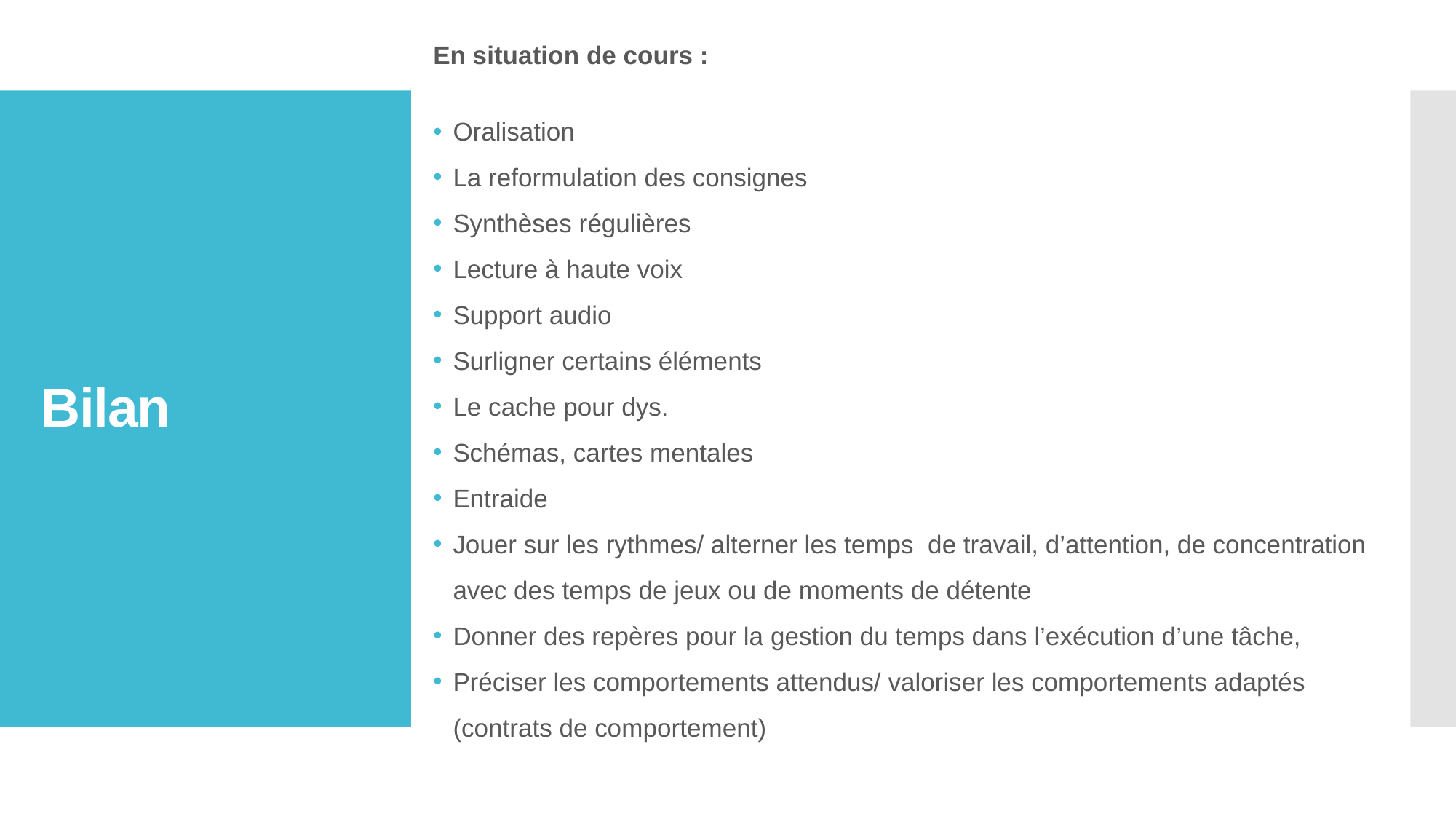

En situation de cours :

Oralisation
La reformulation des consignes
Synthèses régulières
Lecture à haute voix
Support audio
Surligner certains éléments
Le cache pour dys.
Schémas, cartes mentales
Entraide
Jouer sur les rythmes/ alterner les temps  de travail, d’attention, de concentration avec des temps de jeux ou de moments de détente
Donner des repères pour la gestion du temps dans l’exécution d’une tâche,
Préciser les comportements attendus/ valoriser les comportements adaptés (contrats de comportement)
# Bilan